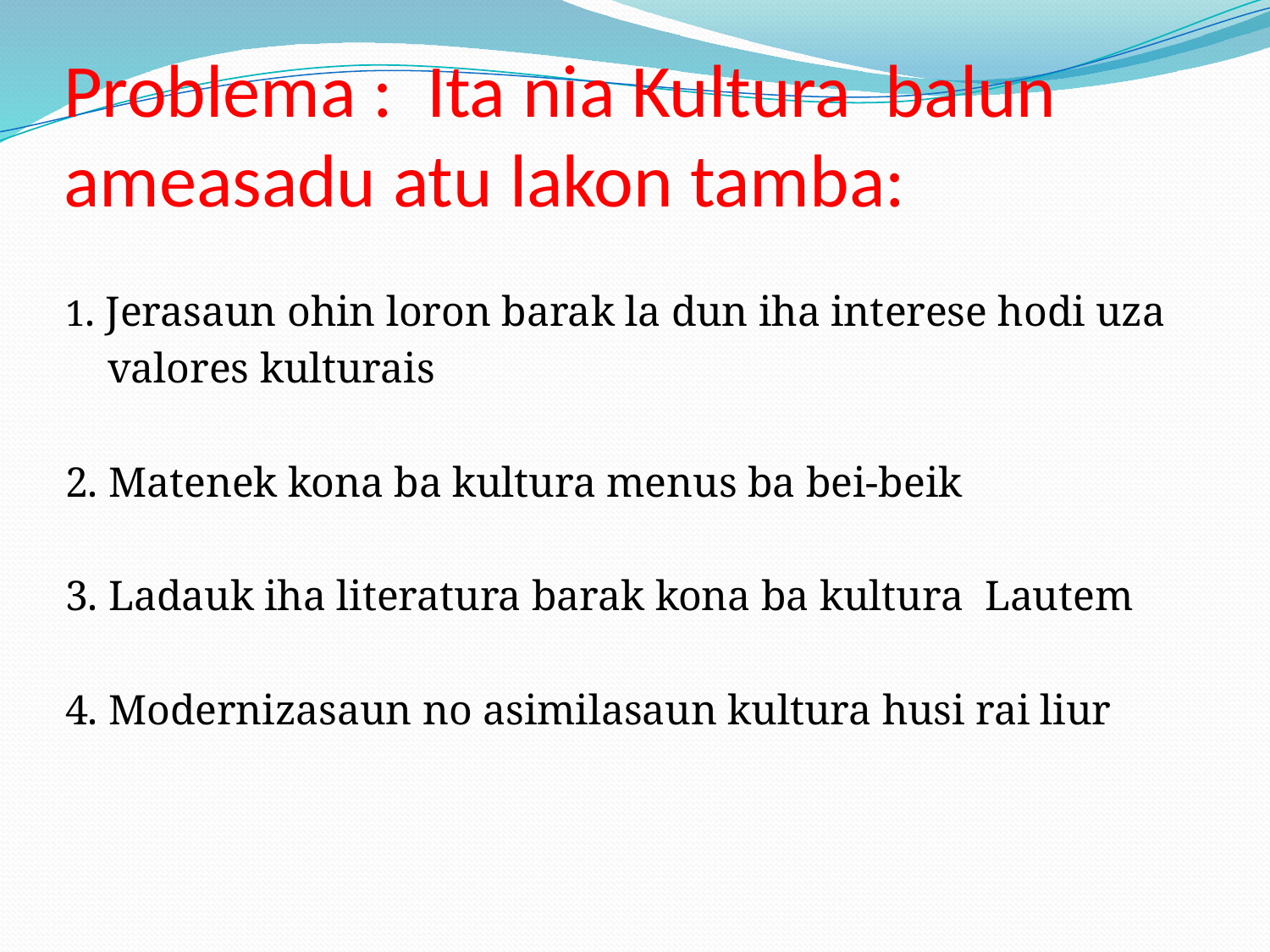

# Problema :  Ita nia Kultura  balun ameasadu atu lakon tamba:
1. Jerasaun ohin loron barak la dun iha interese hodi uza
    valores kulturais

2. Matenek kona ba kultura menus ba bei-beik

3. Ladauk iha literatura barak kona ba kultura  Lautem

4. Modernizasaun no asimilasaun kultura husi rai liur